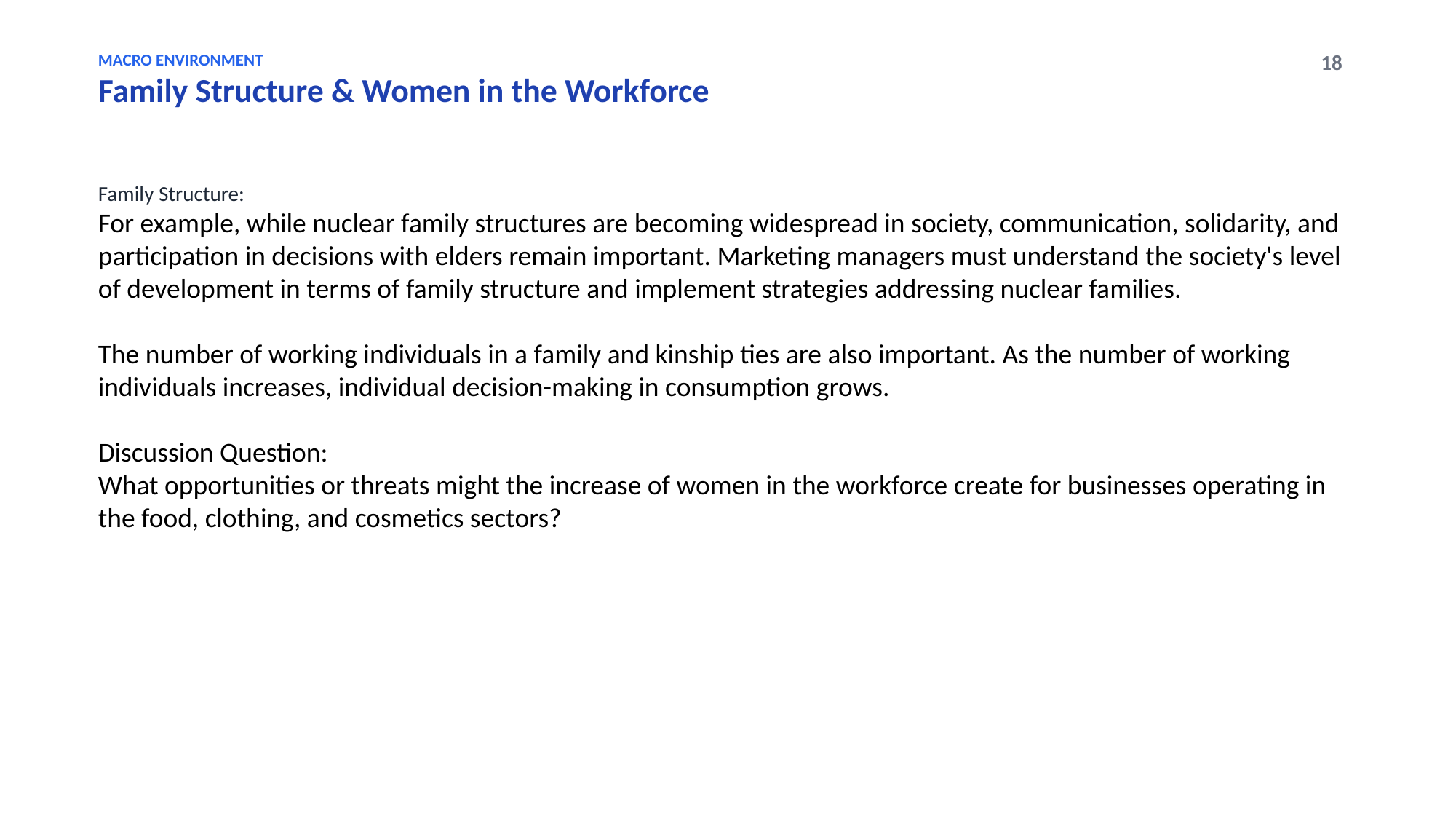

MACRO ENVIRONMENT
Family Structure & Women in the Workforce
18
Family Structure:
For example, while nuclear family structures are becoming widespread in society, communication, solidarity, and participation in decisions with elders remain important. Marketing managers must understand the society's level of development in terms of family structure and implement strategies addressing nuclear families.

The number of working individuals in a family and kinship ties are also important. As the number of working individuals increases, individual decision-making in consumption grows.

Discussion Question:
What opportunities or threats might the increase of women in the workforce create for businesses operating in the food, clothing, and cosmetics sectors?